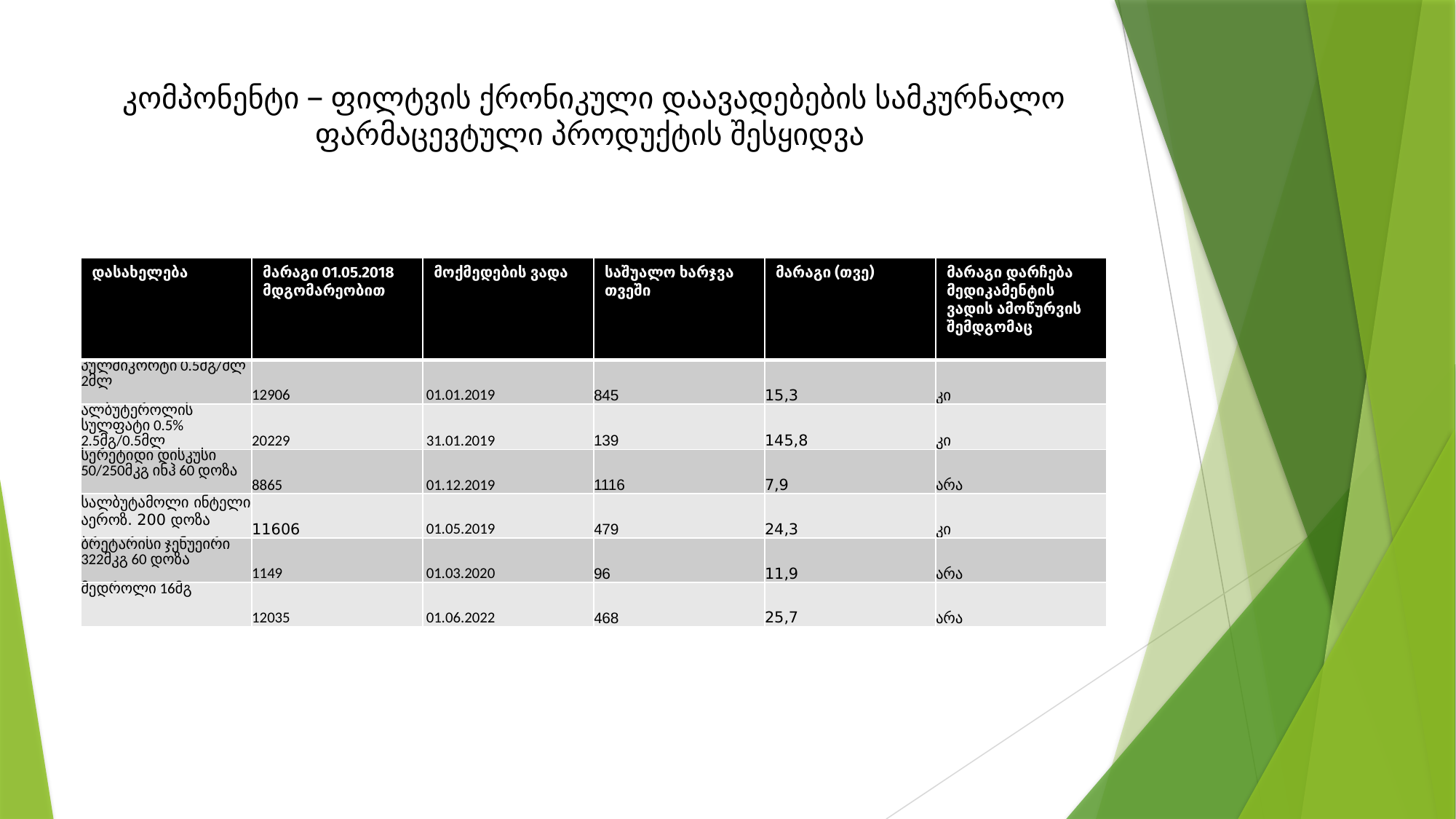

# კომპონენტი – ფილტვის ქრონიკული დაავადებების სამკურნალო ფარმაცევტული პროდუქტის შესყიდვა
| დასახელება | მარაგი 01.05.2018 მდგომარეობით | მოქმედების ვადა | საშუალო ხარჯვა თვეში | მარაგი (თვე) | მარაგი დარჩება მედიკამენტის ვადის ამოწურვის შემდგომაც |
| --- | --- | --- | --- | --- | --- |
| პულმიკორტი 0.5მგ/მლ 2მლ | 12906 | 01.01.2019 | 845 | 15,3 | კი |
| ალბუტეროლის სულფატი 0.5% 2.5მგ/0.5მლ | 20229 | 31.01.2019 | 139 | 145,8 | კი |
| სერეტიდი დისკუსი 50/250მკგ ინჰ 60 დოზა | 8865 | 01.12.2019 | 1116 | 7,9 | არა |
| სალბუტამოლი ინტელი აეროზ. 200 დოზა | 11606 | 01.05.2019 | 479 | 24,3 | კი |
| ბრეტარისი ჯენუეირი 322მკგ 60 დოზა | 1149 | 01.03.2020 | 96 | 11,9 | არა |
| მედროლი 16მგ | 12035 | 01.06.2022 | 468 | 25,7 | არა |